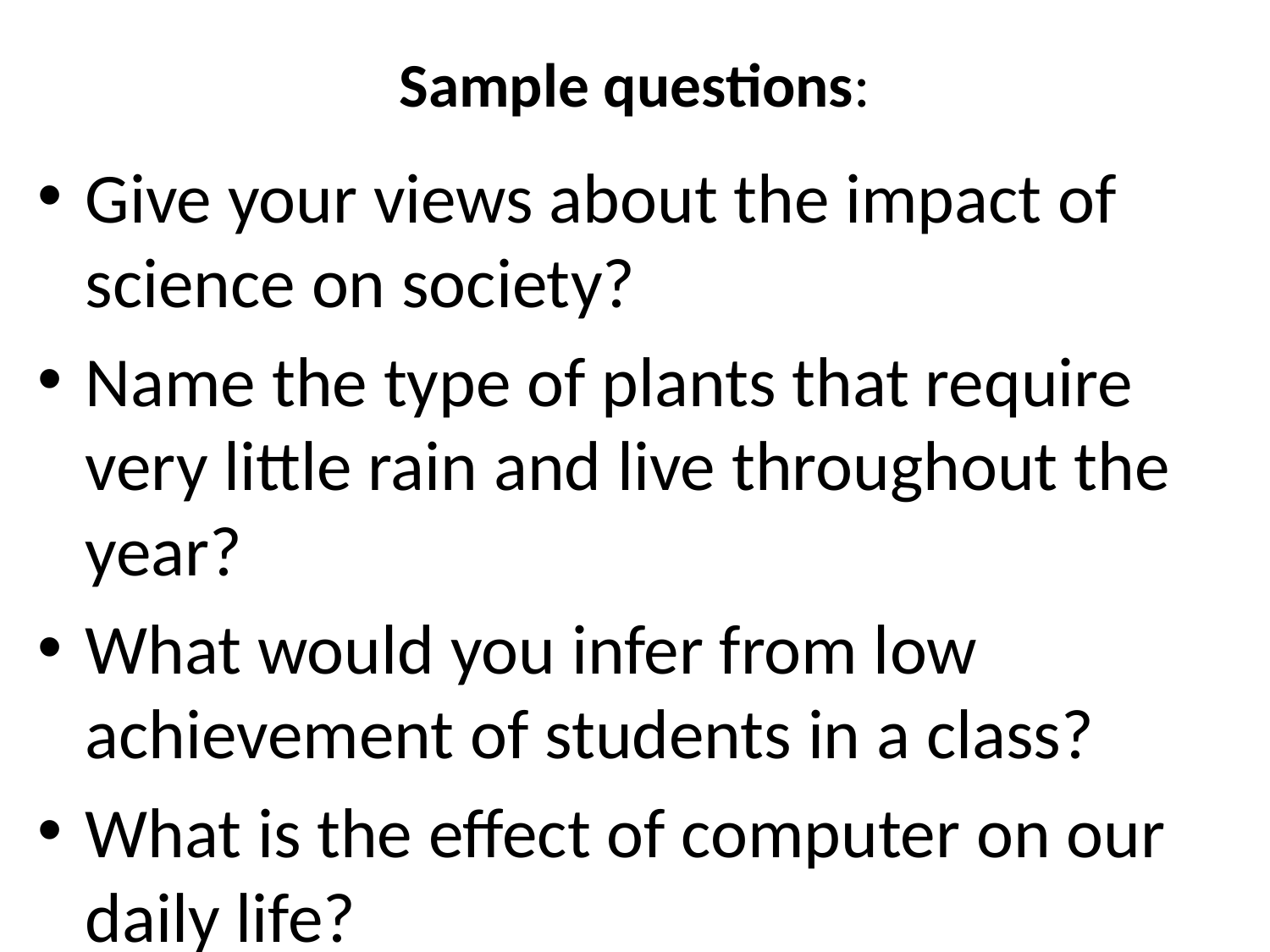

# Sample questions:
Give your views about the impact of science on society?
Name the type of plants that require very little rain and live throughout the year?
What would you infer from low achievement of students in a class?
What is the effect of computer on our daily life?